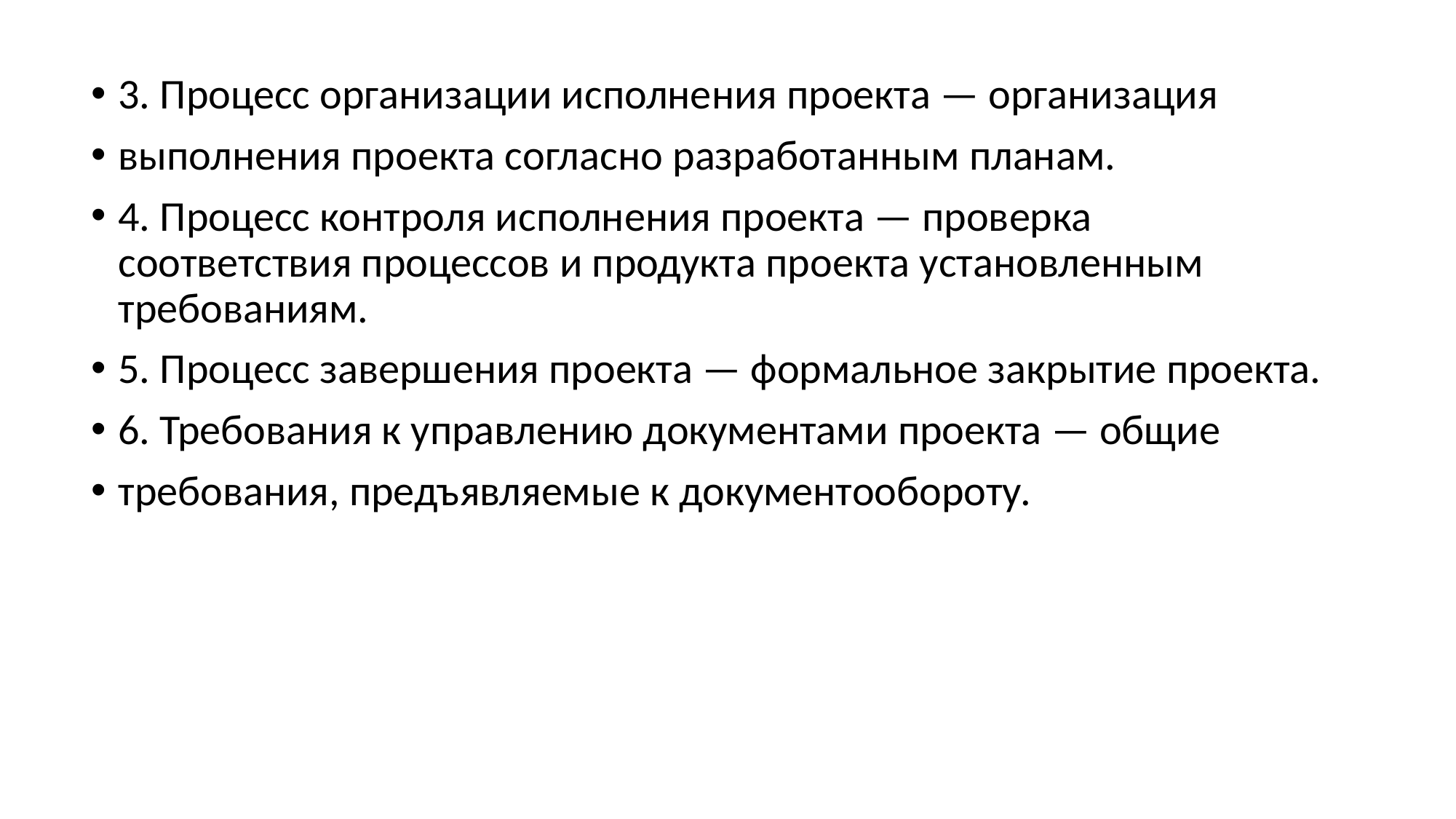

3. Процесс организации исполнения проекта — организация
выполнения проекта согласно разработанным планам.
4. Процесс контроля исполнения проекта — проверка соответствия процессов и продукта проекта установленным требованиям.
5. Процесс завершения проекта — формальное закрытие проекта.
6. Требования к управлению документами проекта — общие
требования, предъявляемые к документообороту.